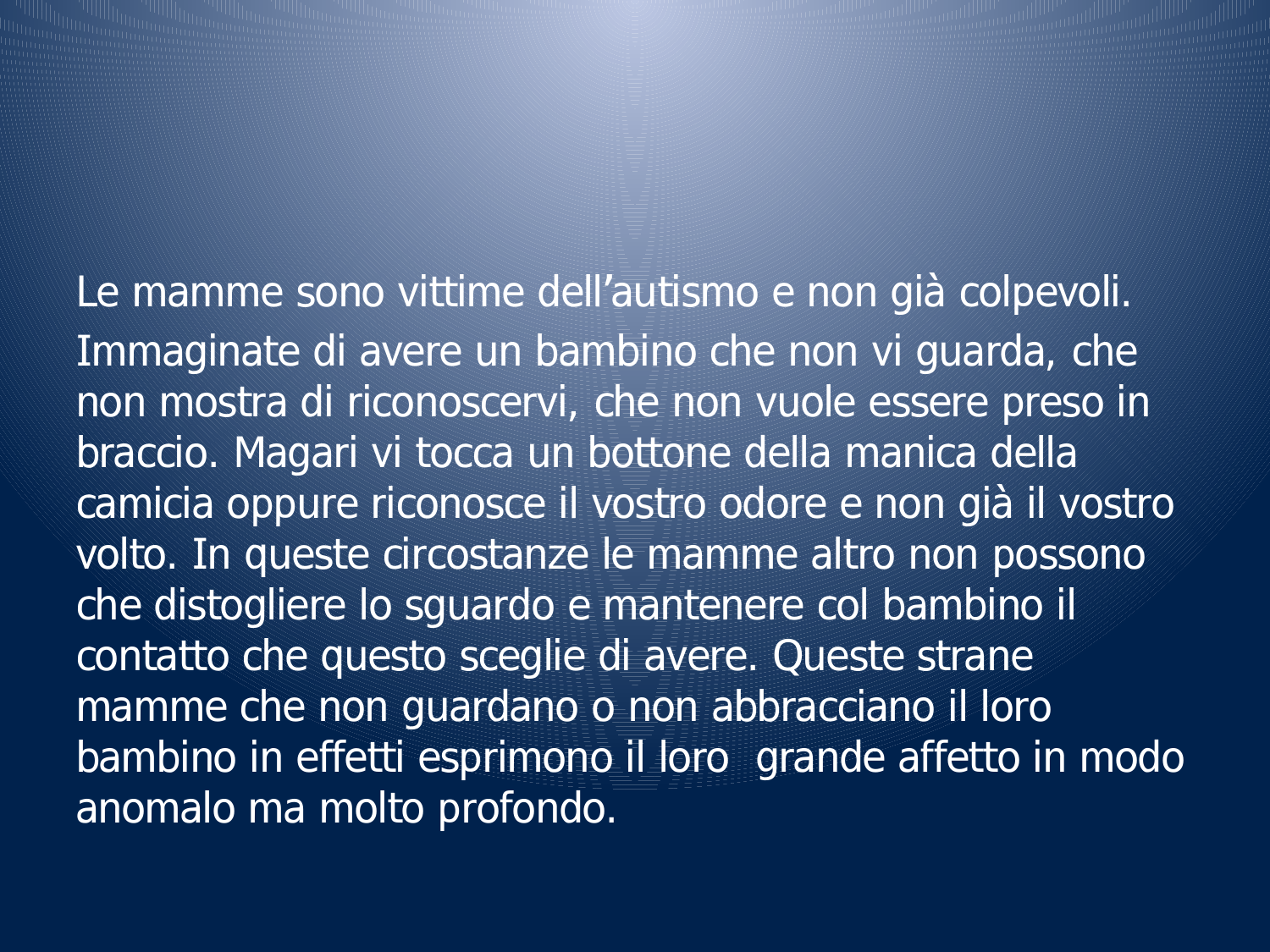

#
Le mamme sono vittime dell’autismo e non già colpevoli.
Immaginate di avere un bambino che non vi guarda, che non mostra di riconoscervi, che non vuole essere preso in braccio. Magari vi tocca un bottone della manica della camicia oppure riconosce il vostro odore e non già il vostro volto. In queste circostanze le mamme altro non possono che distogliere lo sguardo e mantenere col bambino il contatto che questo sceglie di avere. Queste strane mamme che non guardano o non abbracciano il loro bambino in effetti esprimono il loro  grande affetto in modo anomalo ma molto profondo.